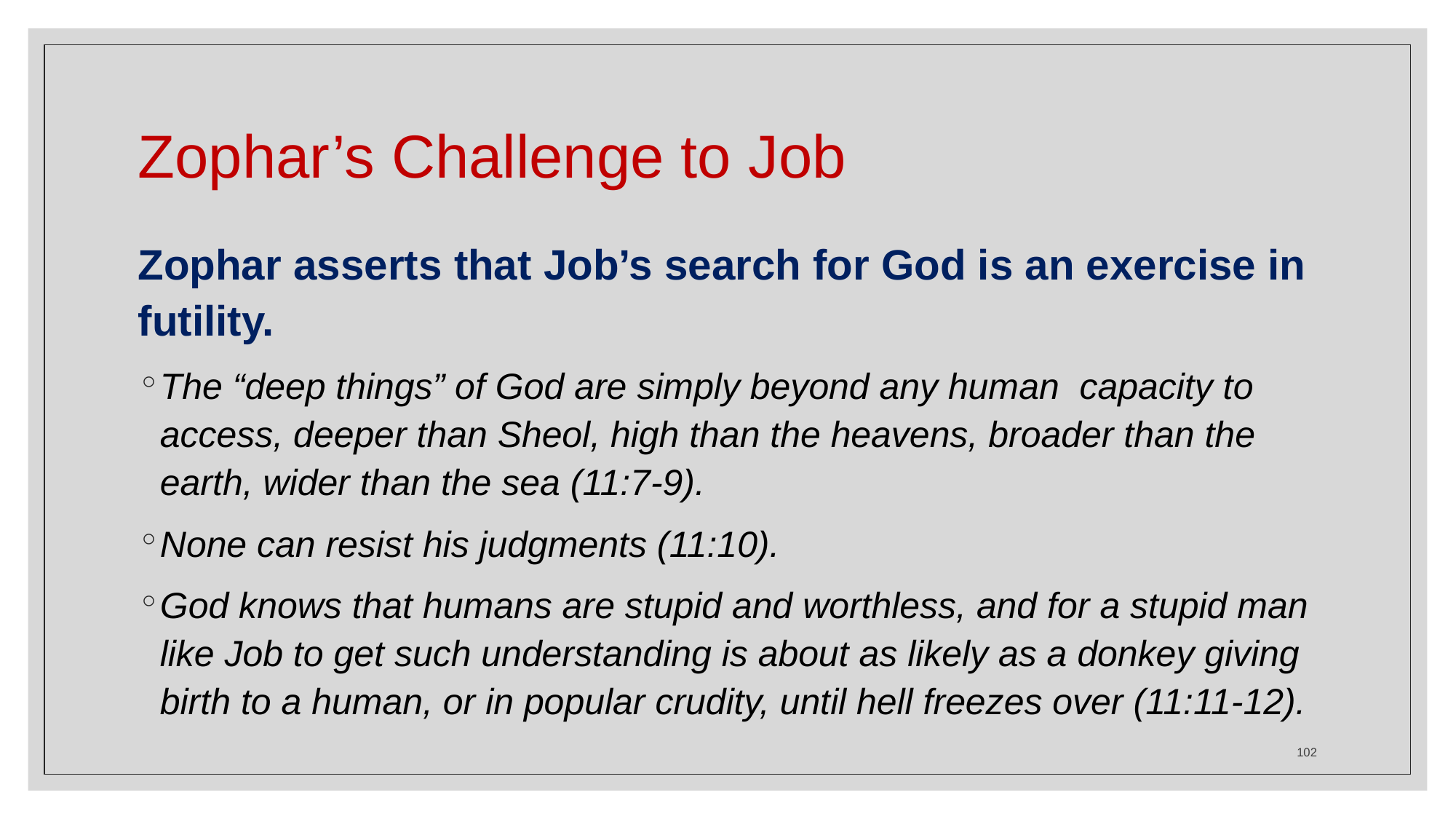

# Zophar’s Challenge to Job
Zophar asserts that Job’s search for God is an exercise in futility.
The “deep things” of God are simply beyond any human  capacity to access, deeper than Sheol, high than the heavens, broader than the earth, wider than the sea (11:7-9).
None can resist his judgments (11:10).
God knows that humans are stupid and worthless, and for a stupid man like Job to get such understanding is about as likely as a donkey giving birth to a human, or in popular crudity, until hell freezes over (11:11-12).
102